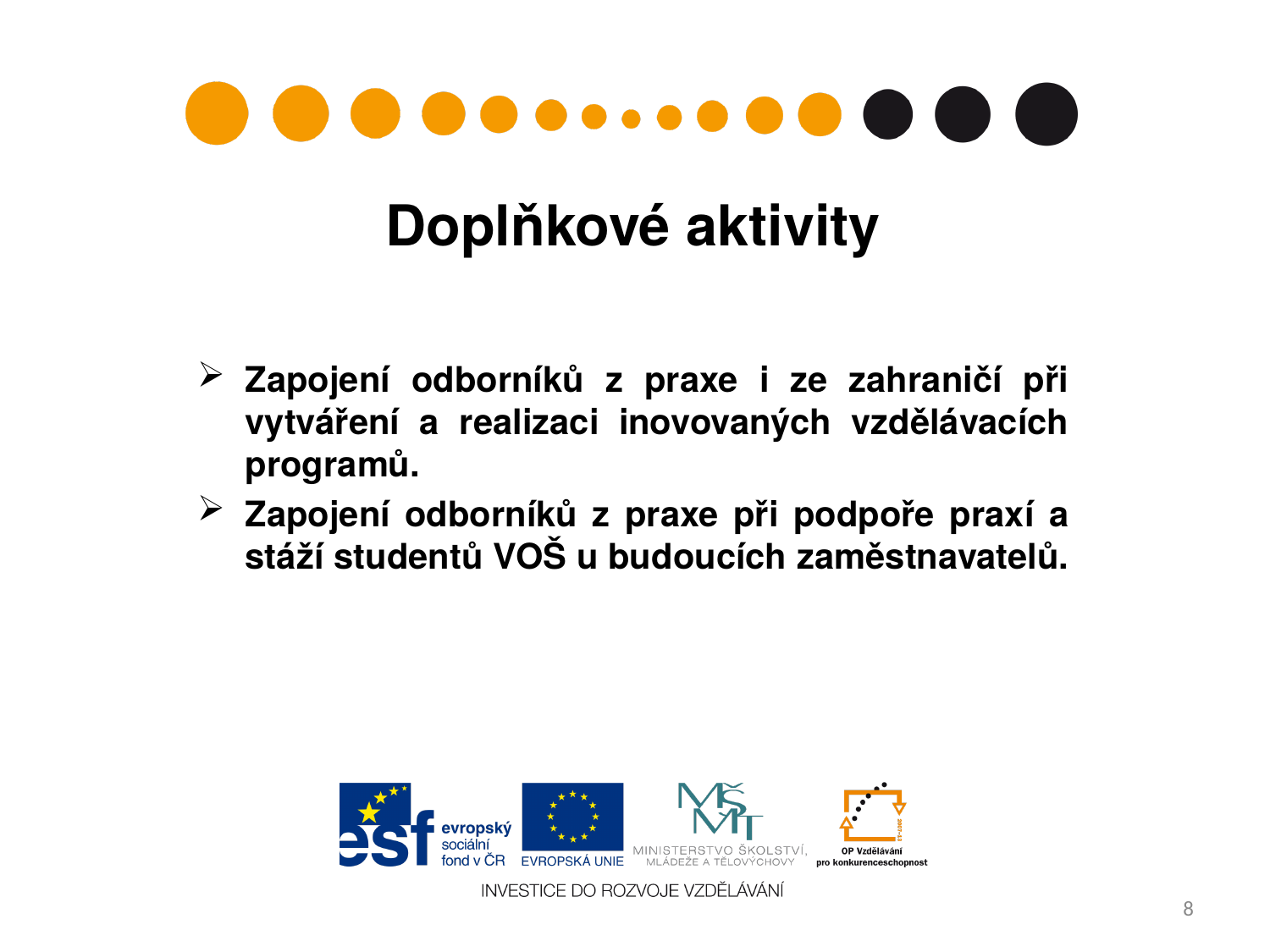

# Doplňkové aktivity
Zapojení odborníků z praxe i ze zahraničí při vytváření a realizaci inovovaných vzdělávacích programů.
Zapojení odborníků z praxe při podpoře praxí a stáží studentů VOŠ u budoucích zaměstnavatelů.

8